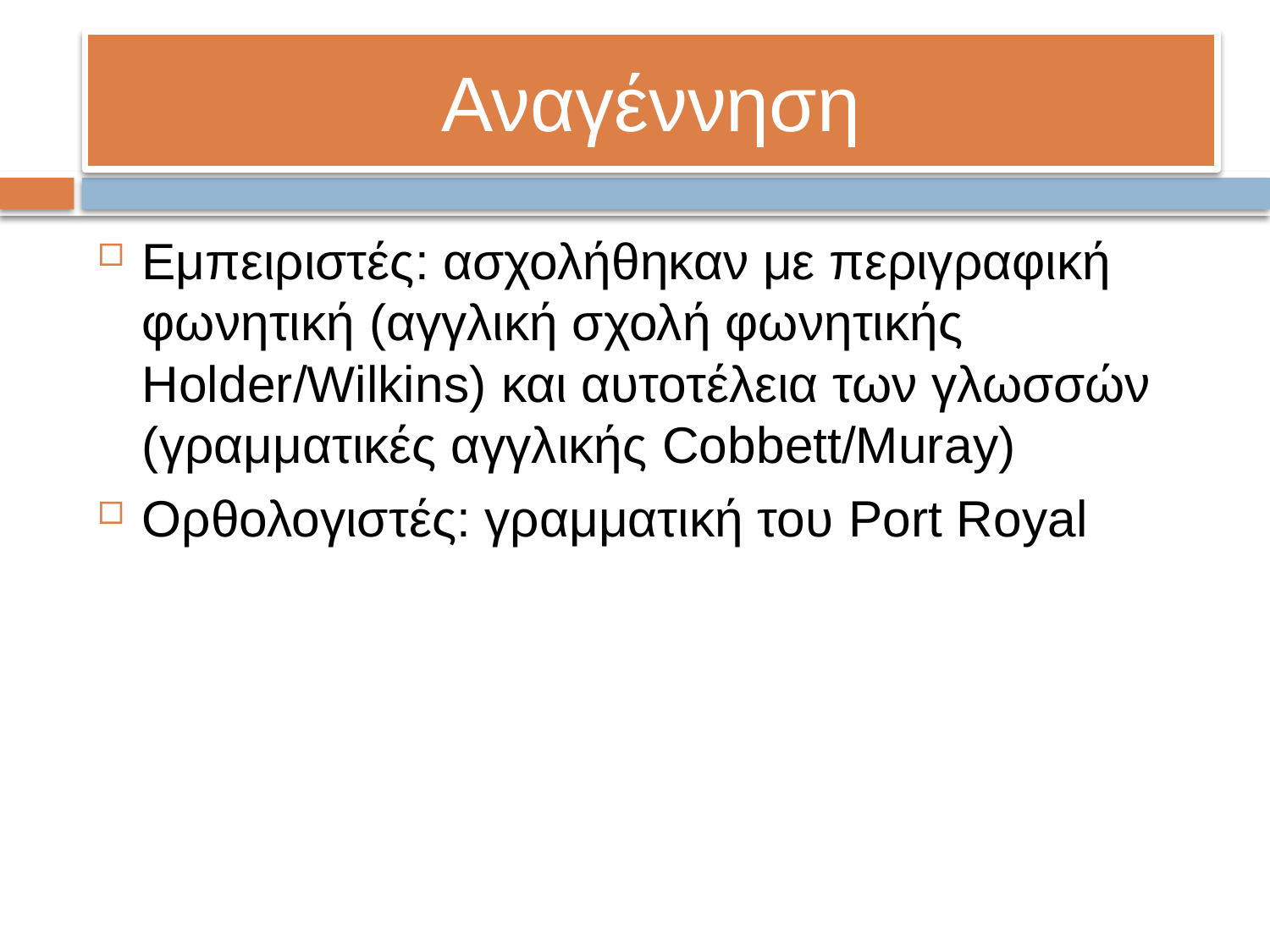

# Αναγέννηση
Εμπειριστές: ασχολήθηκαν με περιγραφική φωνητική (αγγλική σχολή φωνητικής Holder/Wilkins) και αυτοτέλεια των γλωσσών (γραμματικές αγγλικής Cobbett/Muray)
Ορθολογιστές: γραμματική του Port Royal